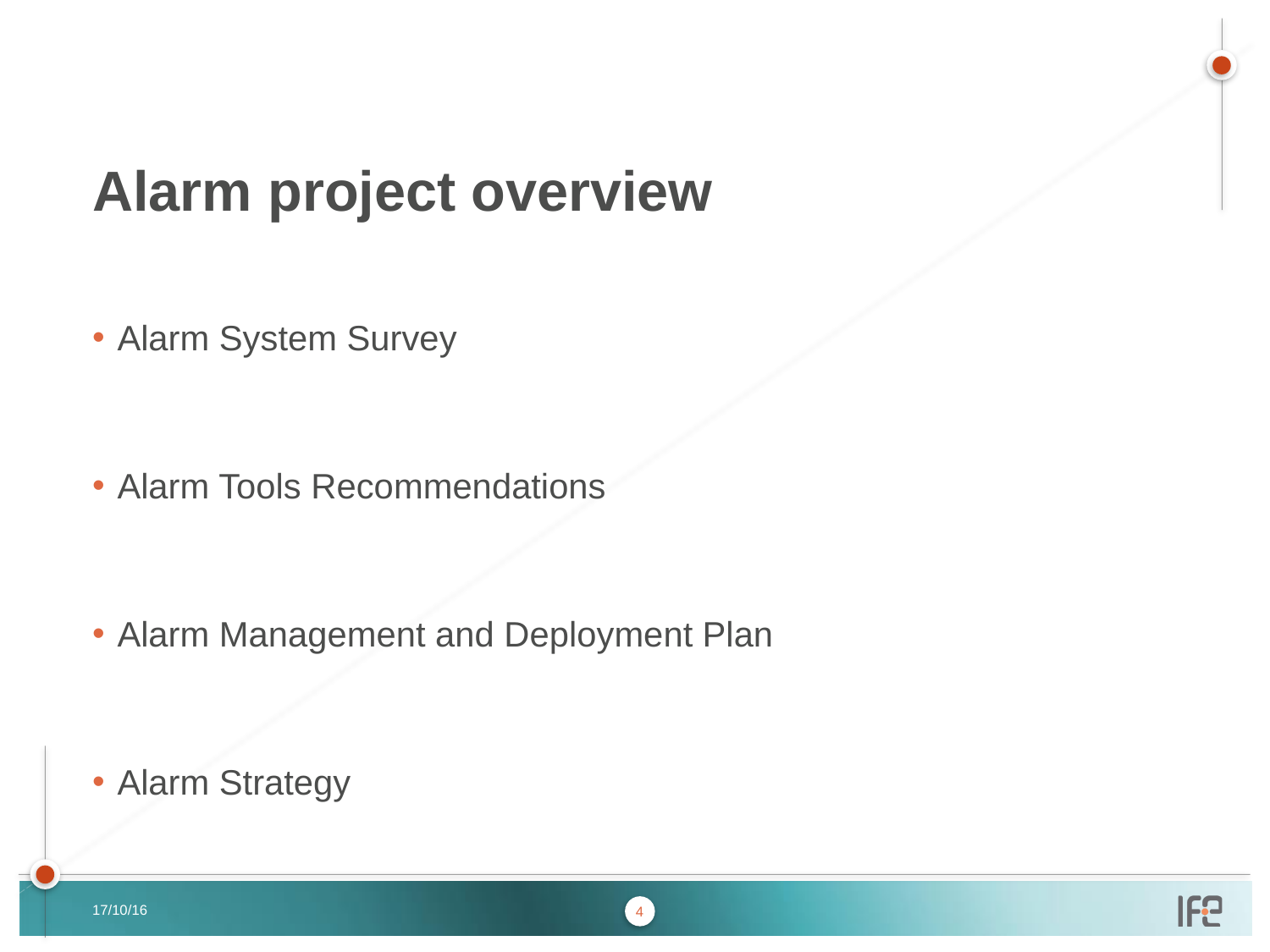

# Alarm project overview

Alarm System Survey

Alarm Tools Recommendations

Alarm Management and Deployment Plan

Alarm Strategy
17/10/16
4